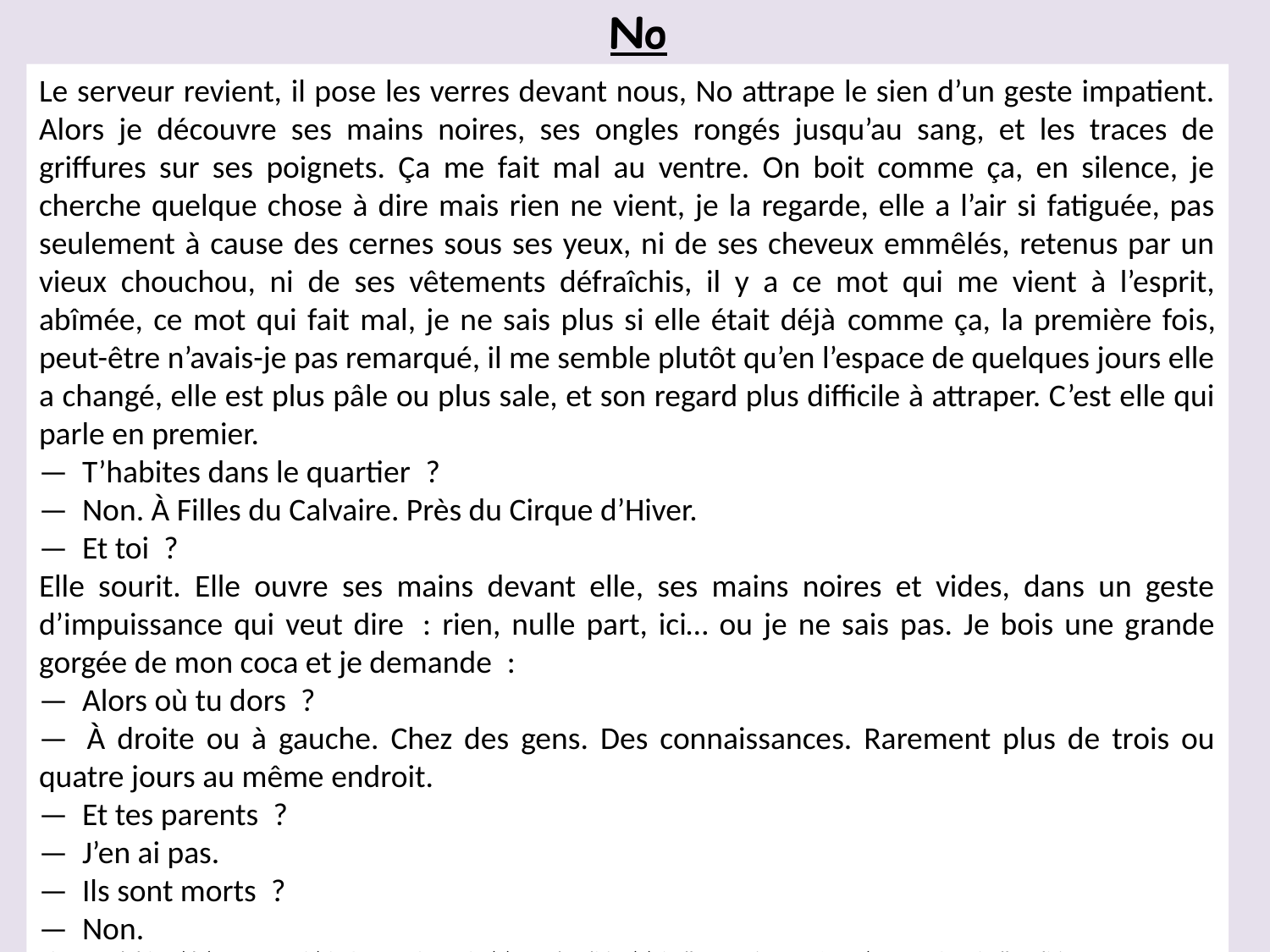

No
Le serveur revient, il pose les verres devant nous, No attrape le sien d’un geste impatient. Alors je découvre ses mains noires, ses ongles rongés jusqu’au sang, et les traces de griffures sur ses poignets. Ça me fait mal au ventre. On boit comme ça, en silence, je cherche quelque chose à dire mais rien ne vient, je la regarde, elle a l’air si fatiguée, pas seulement à cause des cernes sous ses yeux, ni de ses cheveux emmêlés, retenus par un vieux chouchou, ni de ses vêtements défraîchis, il y a ce mot qui me vient à l’esprit, abîmée, ce mot qui fait mal, je ne sais plus si elle était déjà comme ça, la première fois, peut-être n’avais-je pas remarqué, il me semble plutôt qu’en l’espace de quelques jours elle a changé, elle est plus pâle ou plus sale, et son regard plus difficile à attraper. C’est elle qui parle en premier.
—  T’habites dans le quartier  ?
—  Non. À Filles du Calvaire. Près du Cirque d’Hiver.
—  Et toi  ?
Elle sourit. Elle ouvre ses mains devant elle, ses mains noires et vides, dans un geste d’impuissance qui veut dire  : rien, nulle part, ici… ou je ne sais pas. Je bois une grande gorgée de mon coca et je demande  :
—  Alors où tu dors  ?
—  À droite ou à gauche. Chez des gens. Des connaissances. Rarement plus de trois ou quatre jours au même endroit.
—  Et tes parents  ?
—  J’en ai pas.
—  Ils sont morts  ?
—  Non.
Vigan, Delphine (de). No et moi (Littérature française) (French Edition) (Kindle Locations 268-273). JC Lattès. Kindle Edition.